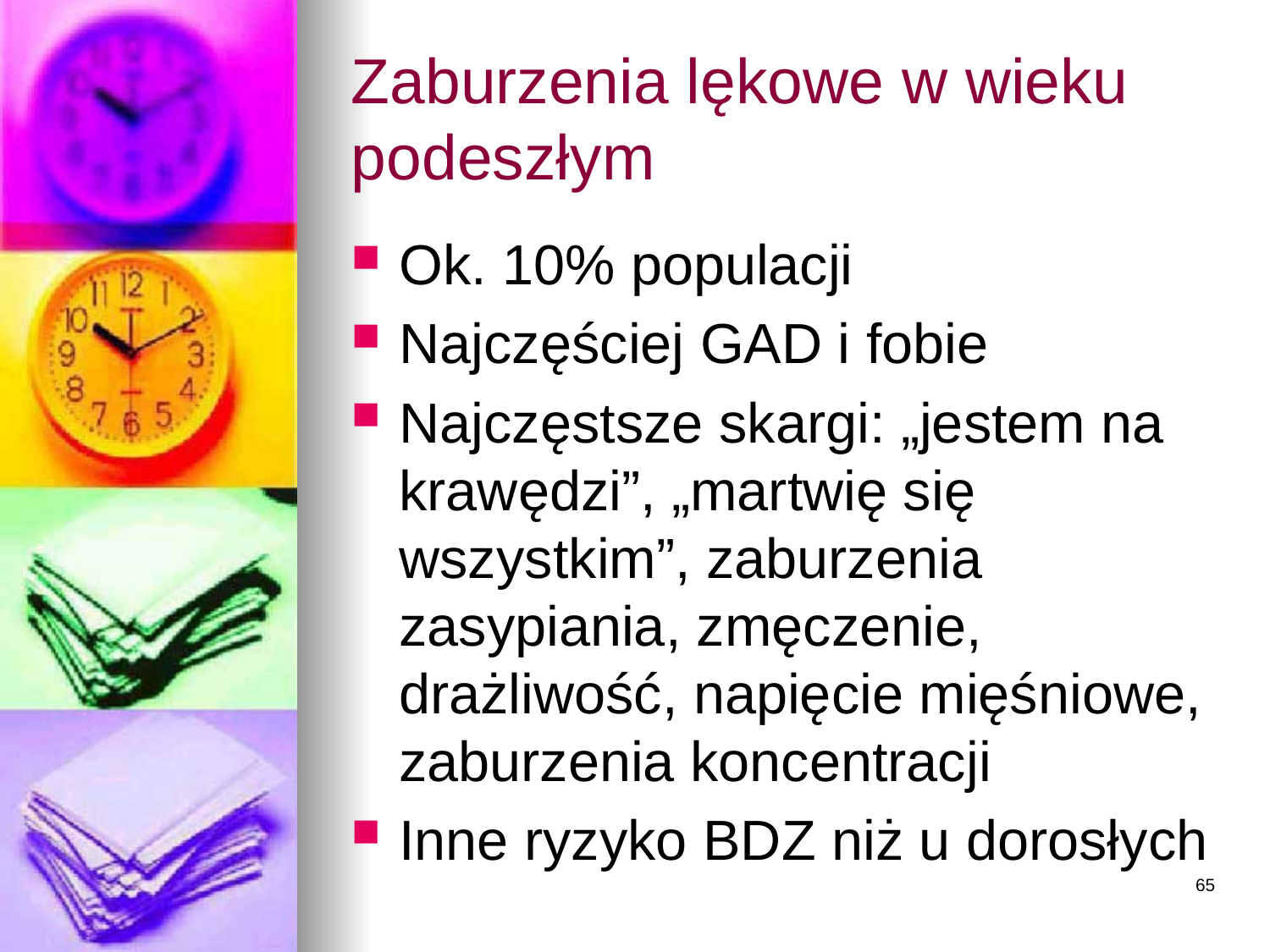

# Zaburzenia lękowe w wieku podeszłym
Ok. 10% populacji
Najczęściej GAD i fobie
Najczęstsze skargi: „jestem na krawędzi”, „martwię się wszystkim”, zaburzenia zasypiania, zmęczenie, drażliwość, napięcie mięśniowe, zaburzenia koncentracji
Inne ryzyko BDZ niż u dorosłych
65